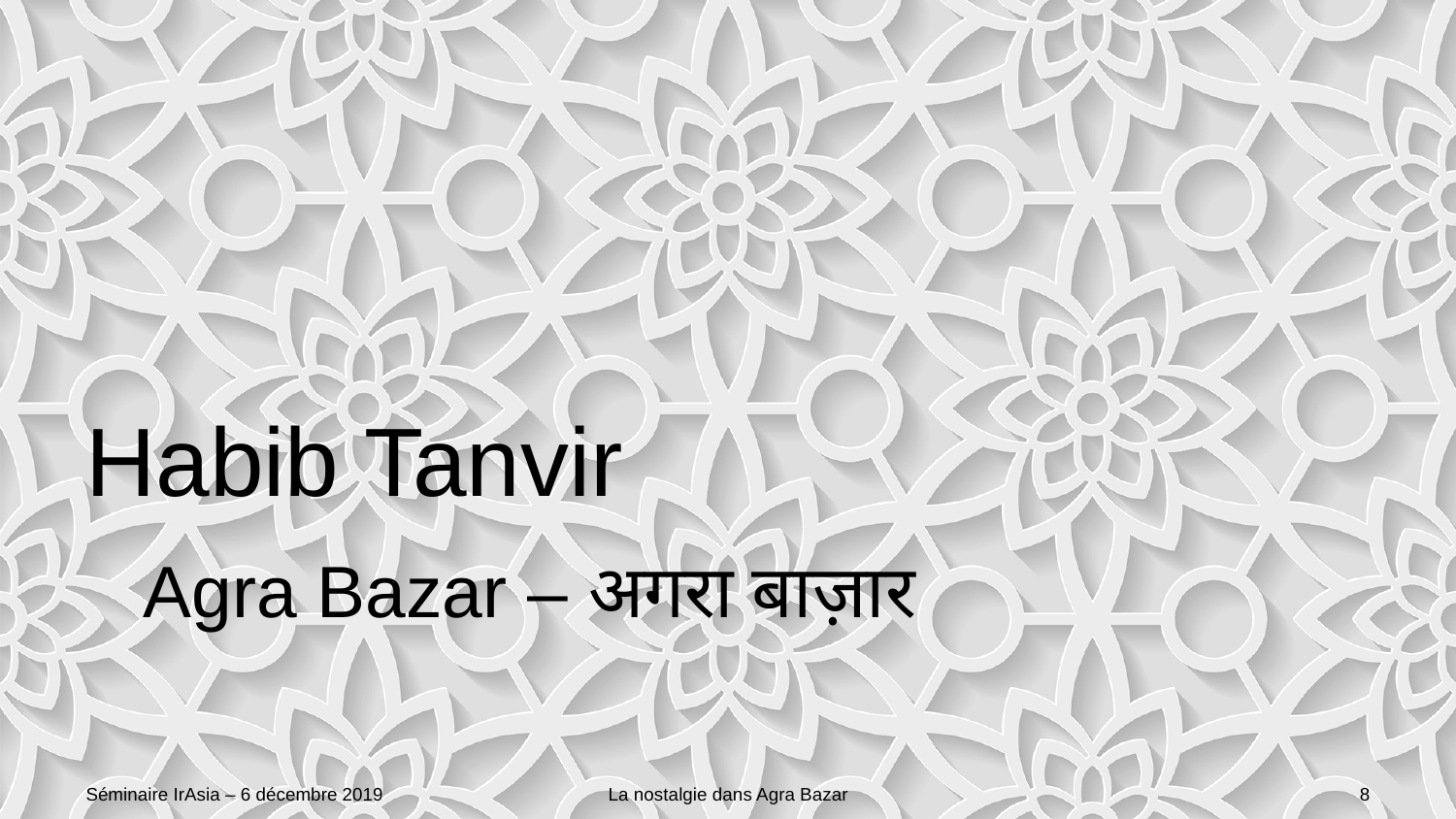

# Habib Tanvir
Agra Bazar – अगरा बाज़ार
Séminaire IrAsia – 6 décembre 2019
La nostalgie dans Agra Bazar
8